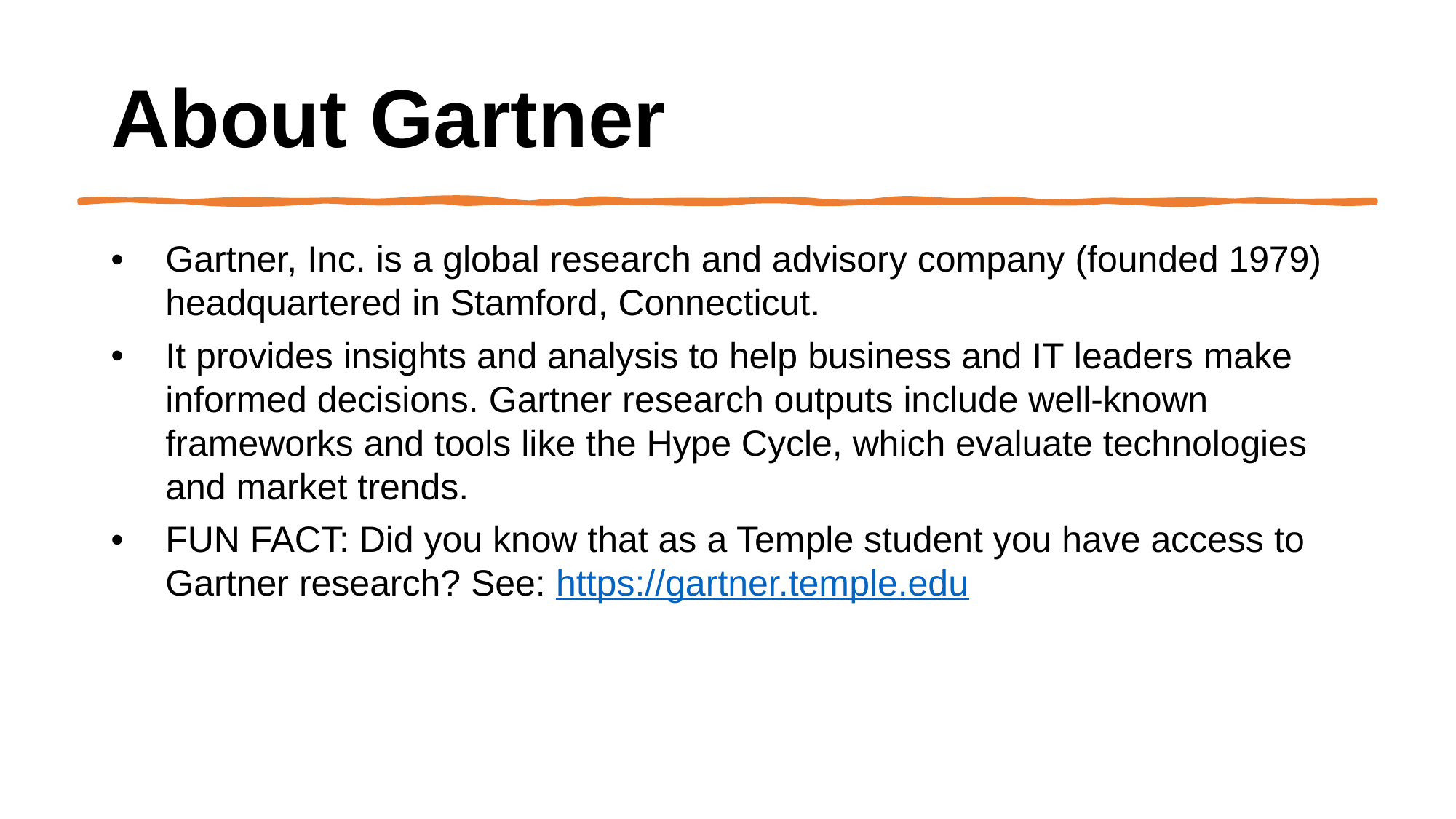

About Gartner

Gartner, Inc. is a global research and advisory company (founded 1979) headquartered in Stamford, Connecticut.
It provides insights and analysis to help business and IT leaders make informed decisions. Gartner research outputs include well-known frameworks and tools like the Hype Cycle, which evaluate technologies and market trends.
FUN FACT: Did you know that as a Temple student you have access to Gartner research? See: https://gartner.temple.edu